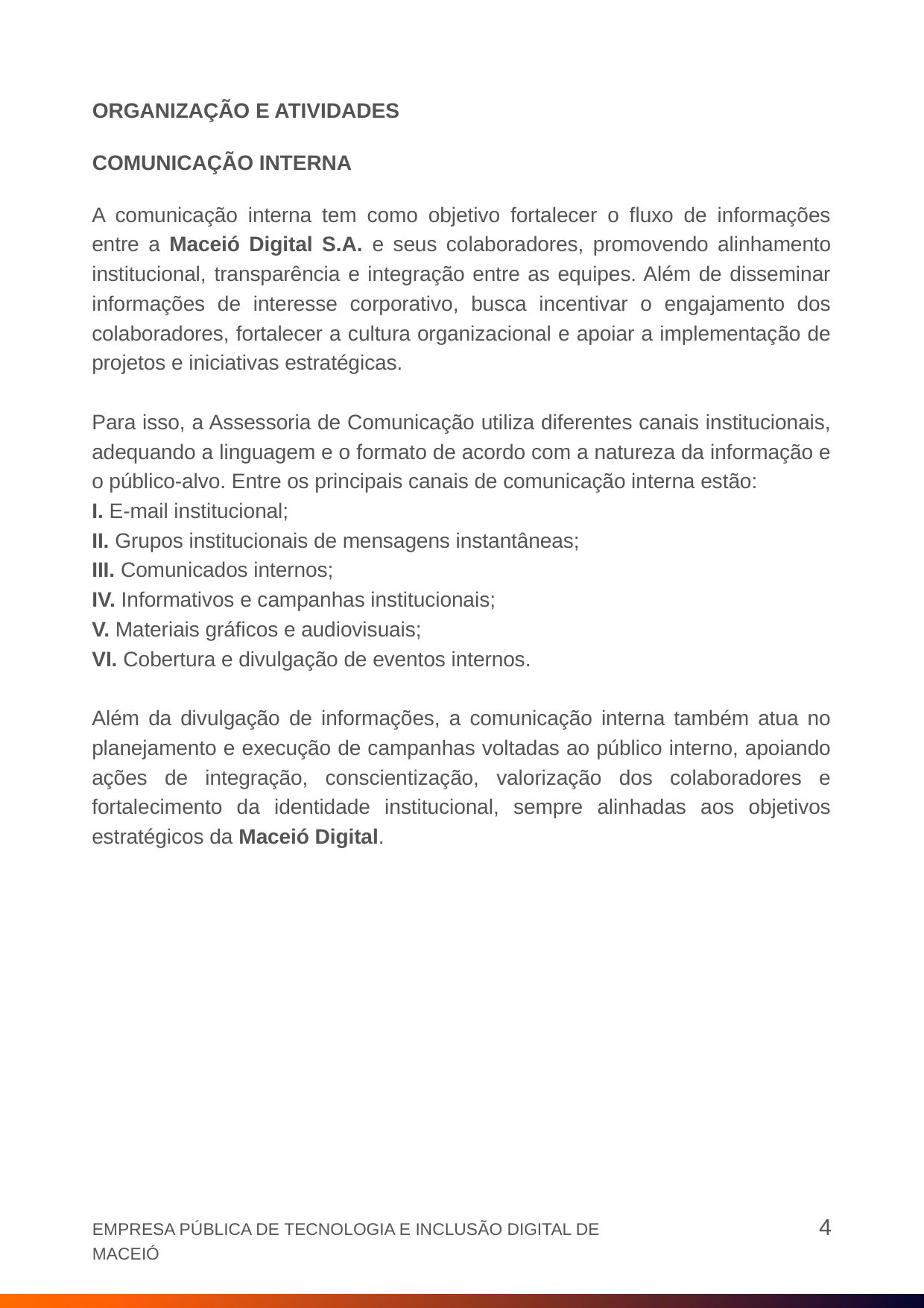

ORGANIZAÇÃO E ATIVIDADES
COMUNICAÇÃO INTERNA
A comunicação interna tem como objetivo fortalecer o fluxo de informações entre a Maceió Digital S.A. e seus colaboradores, promovendo alinhamento institucional, transparência e integração entre as equipes. Além de disseminar informações de interesse corporativo, busca incentivar o engajamento dos colaboradores, fortalecer a cultura organizacional e apoiar a implementação de projetos e iniciativas estratégicas.

Para isso, a Assessoria de Comunicação utiliza diferentes canais institucionais, adequando a linguagem e o formato de acordo com a natureza da informação e o público-alvo. Entre os principais canais de comunicação interna estão:
I. E-mail institucional;
II. Grupos institucionais de mensagens instantâneas;
III. Comunicados internos;
IV. Informativos e campanhas institucionais;
V. Materiais gráficos e audiovisuais;
VI. Cobertura e divulgação de eventos internos.

Além da divulgação de informações, a comunicação interna também atua no planejamento e execução de campanhas voltadas ao público interno, apoiando ações de integração, conscientização, valorização dos colaboradores e fortalecimento da identidade institucional, sempre alinhadas aos objetivos estratégicos da Maceió Digital.
4
EMPRESA PÚBLICA DE TECNOLOGIA E INCLUSÃO DIGITAL DE MACEIÓ